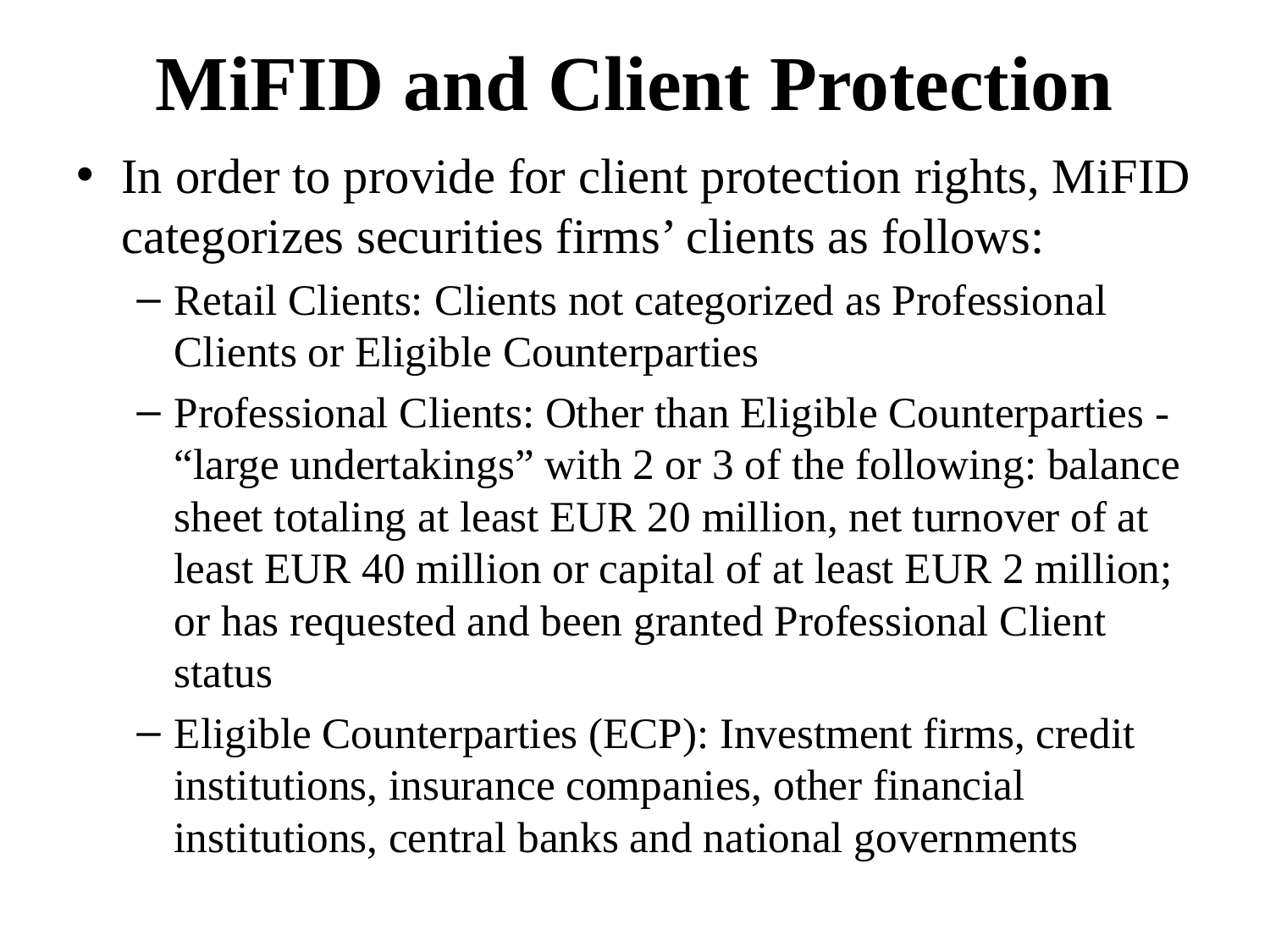

# MiFID and Client Protection
In order to provide for client protection rights, MiFID categorizes securities firms’ clients as follows:
Retail Clients: Clients not categorized as Professional Clients or Eligible Counterparties
Professional Clients: Other than Eligible Counterparties - “large undertakings” with 2 or 3 of the following: balance sheet totaling at least EUR 20 million, net turnover of at least EUR 40 million or capital of at least EUR 2 million; or has requested and been granted Professional Client status
Eligible Counterparties (ECP): Investment firms, credit institutions, insurance companies, other financial institutions, central banks and national governments